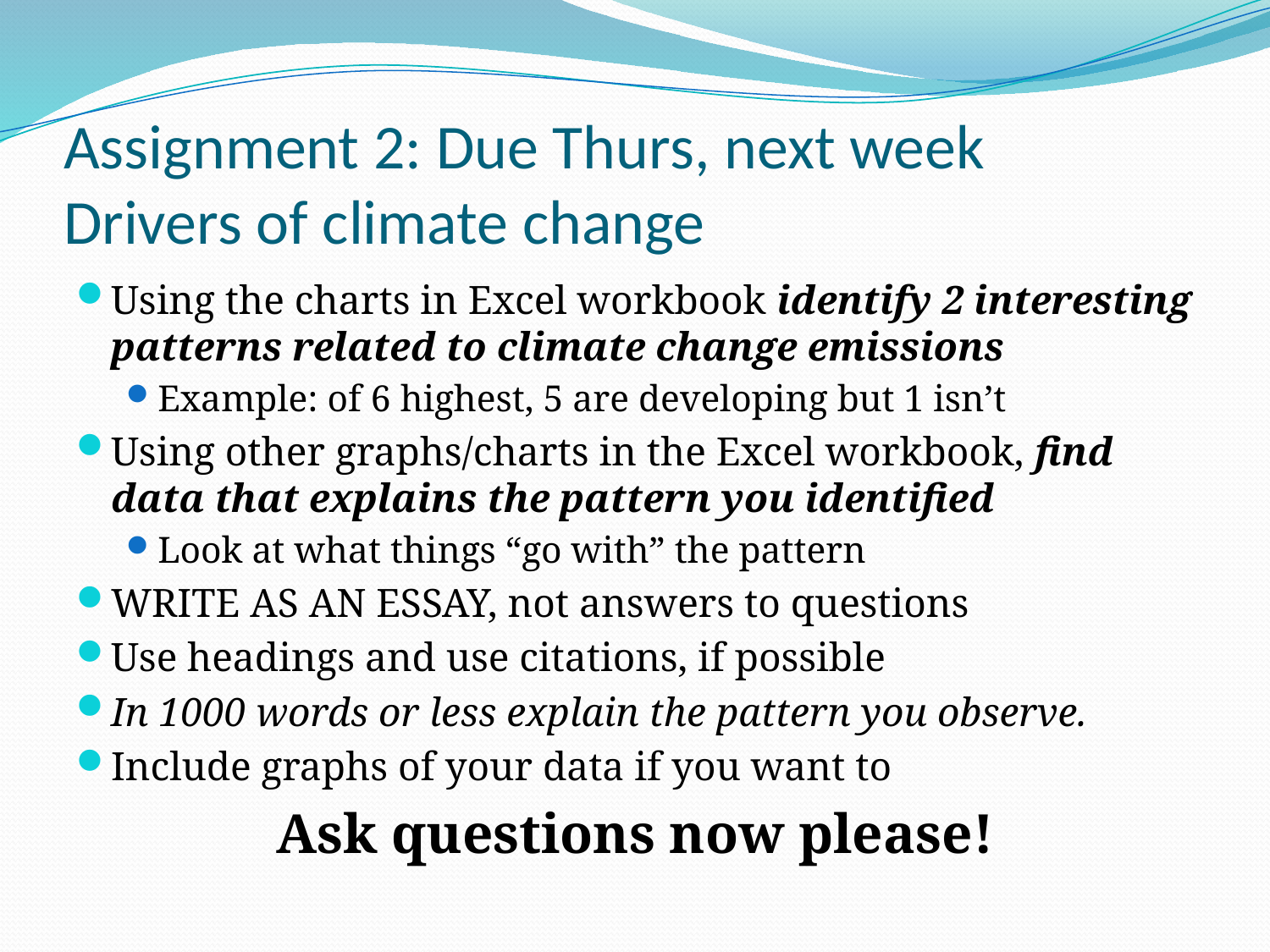

# Assignment 2: Due Thurs, next week Drivers of climate change
Using the charts in Excel workbook identify 2 interesting patterns related to climate change emissions
Example: of 6 highest, 5 are developing but 1 isn’t
Using other graphs/charts in the Excel workbook, find data that explains the pattern you identified
Look at what things “go with” the pattern
WRITE AS AN ESSAY, not answers to questions
Use headings and use citations, if possible
In 1000 words or less explain the pattern you observe.
Include graphs of your data if you want to
Ask questions now please!